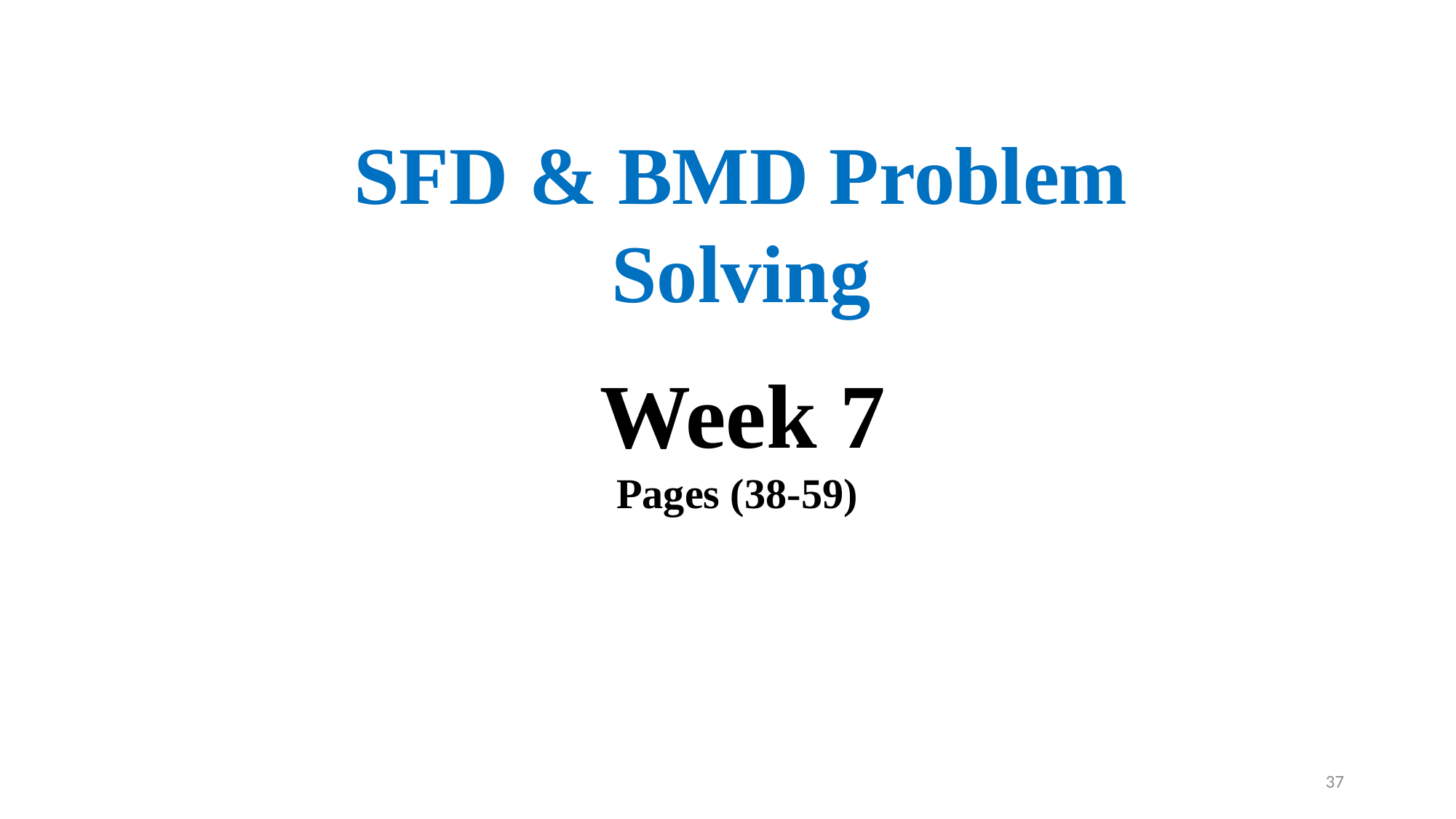

SFD & BMD Problem Solving
Week 7
Pages (38-59)

37